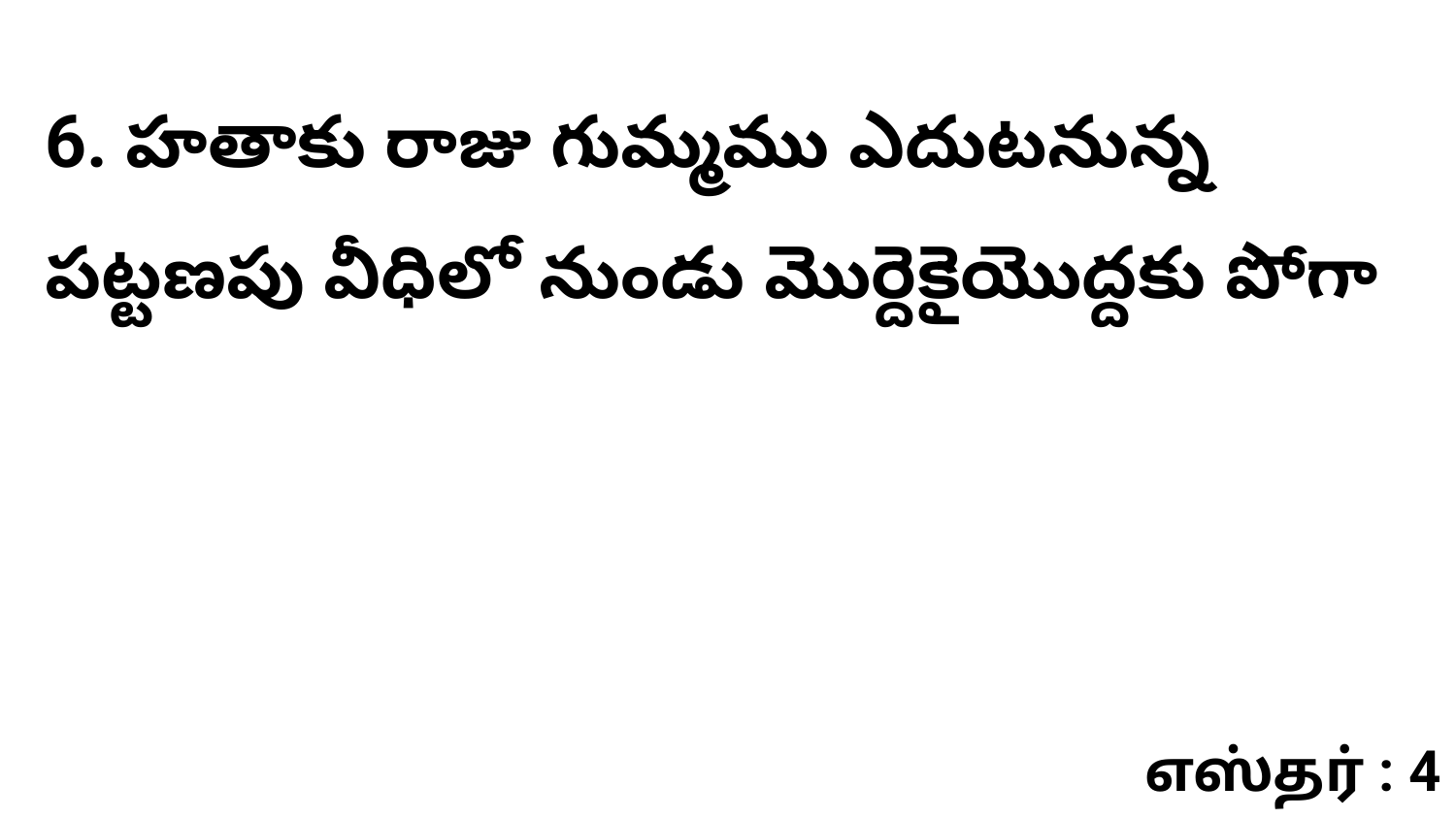

6. హతాకు రాజు గుమ్మము ఎదుటనున్న పట్టణపు వీధిలో నుండు మొర్దెకైయొద్దకు పోగా
எஸ்தர் : 4